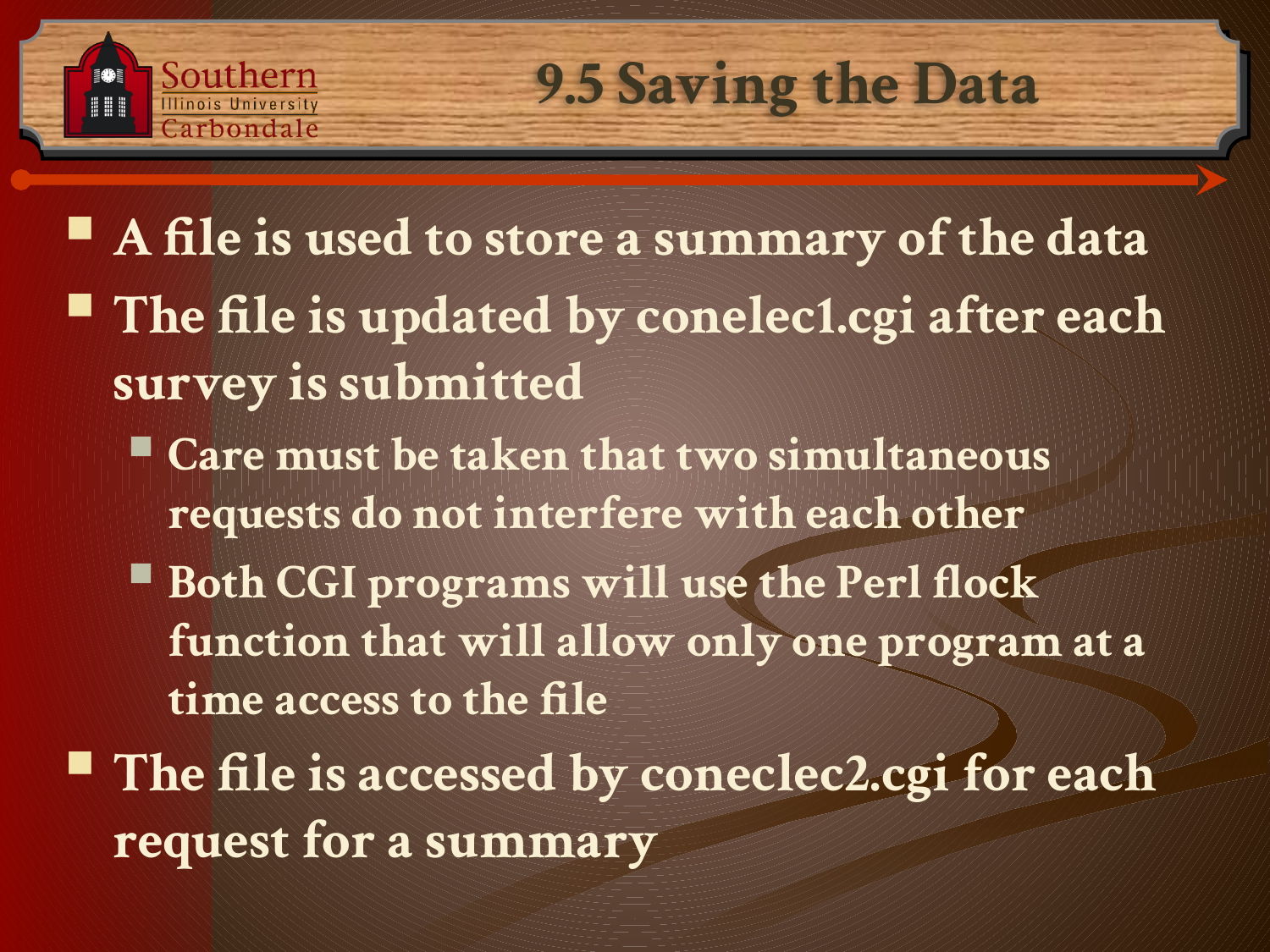

# 9.5 Saving the Data
A file is used to store a summary of the data
The file is updated by conelec1.cgi after each survey is submitted
Care must be taken that two simultaneous requests do not interfere with each other
Both CGI programs will use the Perl flock function that will allow only one program at a time access to the file
The file is accessed by coneclec2.cgi for each request for a summary